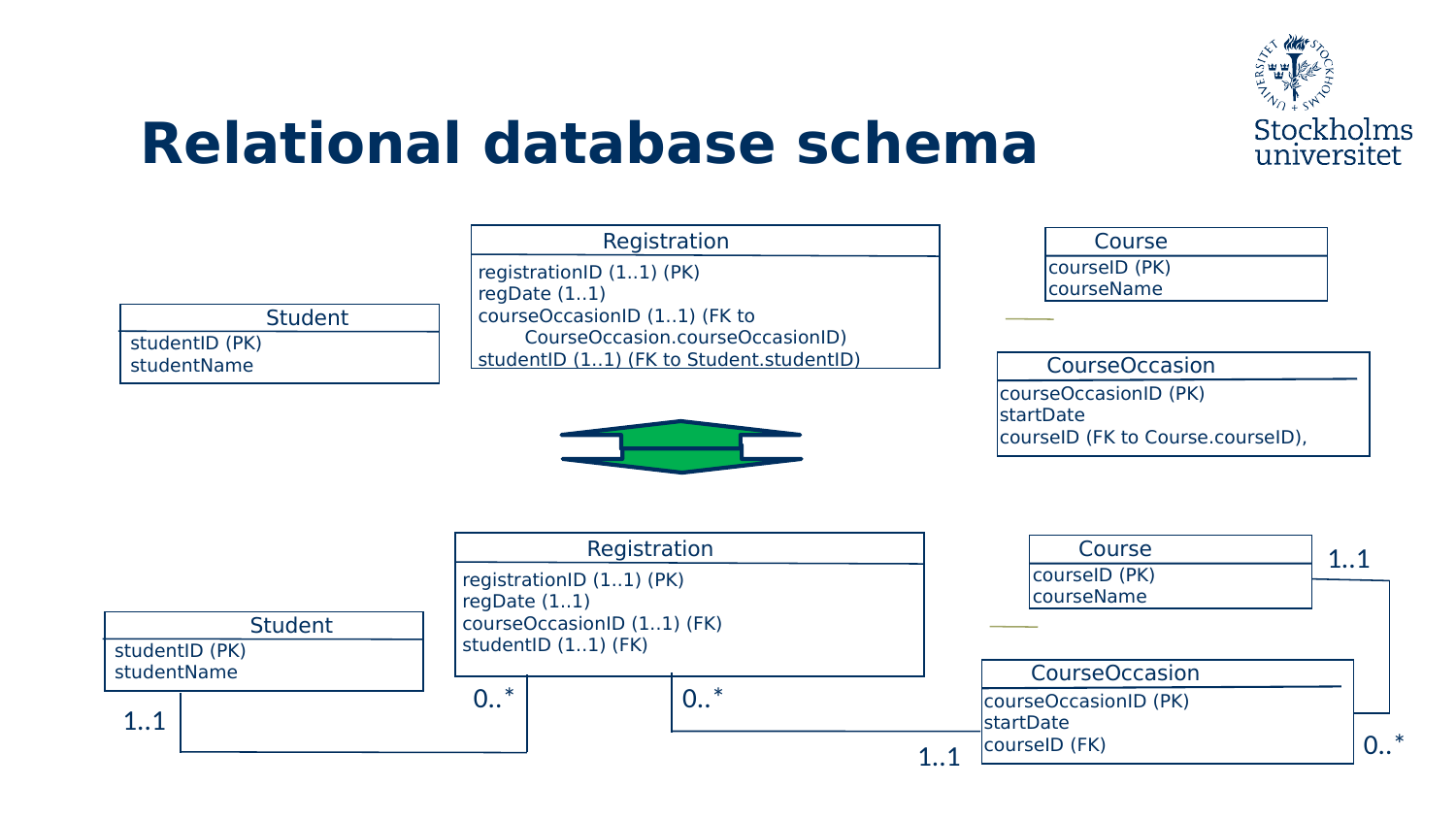

# Relational database schema
Course
Registration

courseID (PK)
courseName

registrationID (1..1) (PK)
regDate (1..1)
courseOccasionID (1..1) (FK to
        CourseOccasion.courseOccasionID)
studentID (1..1) (FK to Student.studentID)

Student

studentID (PK)
studentName

CourseOccasion

courseOccasionID (PK)
startDate
courseID (FK to Course.courseID),

Course
Registration

1..1

courseID (PK)
courseName

registrationID (1..1) (PK)
regDate (1..1)
courseOccasionID (1..1) (FK)
studentID (1..1) (FK)

Student

studentID (PK)
studentName

CourseOccasion

0..*
0..*
courseOccasionID (PK)
startDate
courseID (FK)

1..1
0..*
1..1